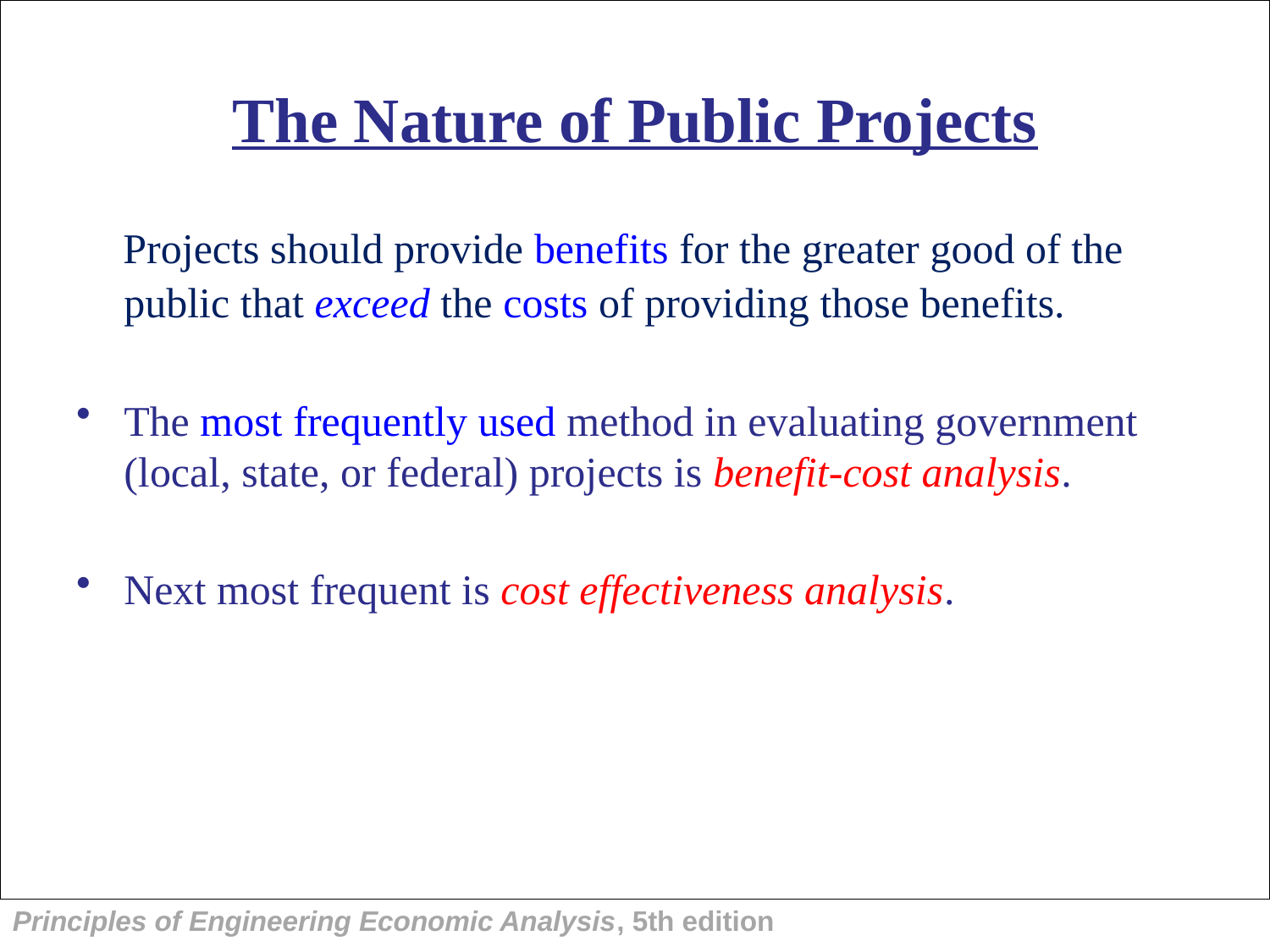

# The Nature of Public Projects
   Projects should provide benefits for the greater good of the public that exceed the costs of providing those benefits.

The most frequently used method in evaluating government (local, state, or federal) projects is benefit-cost analysis.

Next most frequent is cost effectiveness analysis.